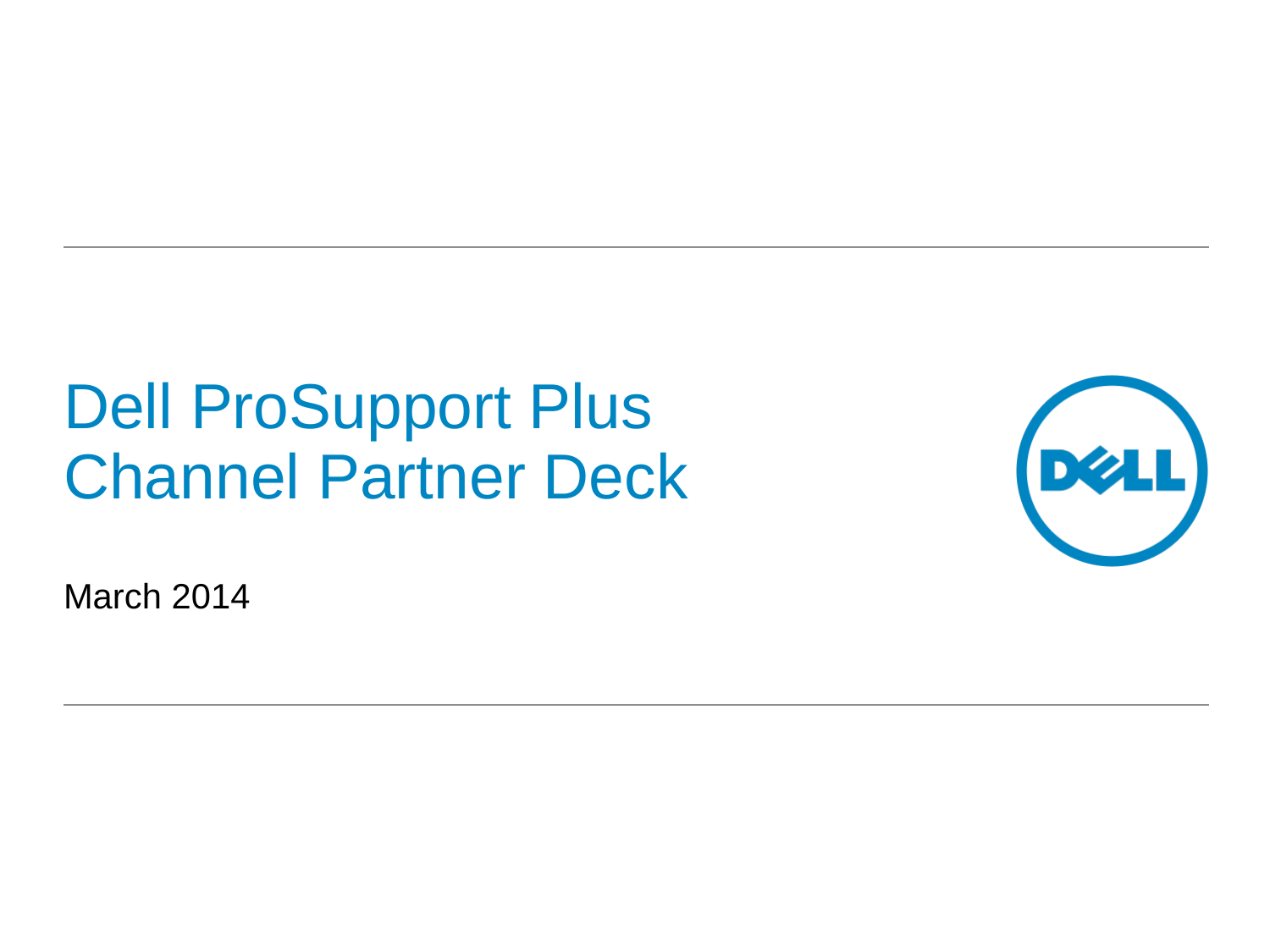

# Dell ProSupport Plus Channel Partner Deck
March 2014